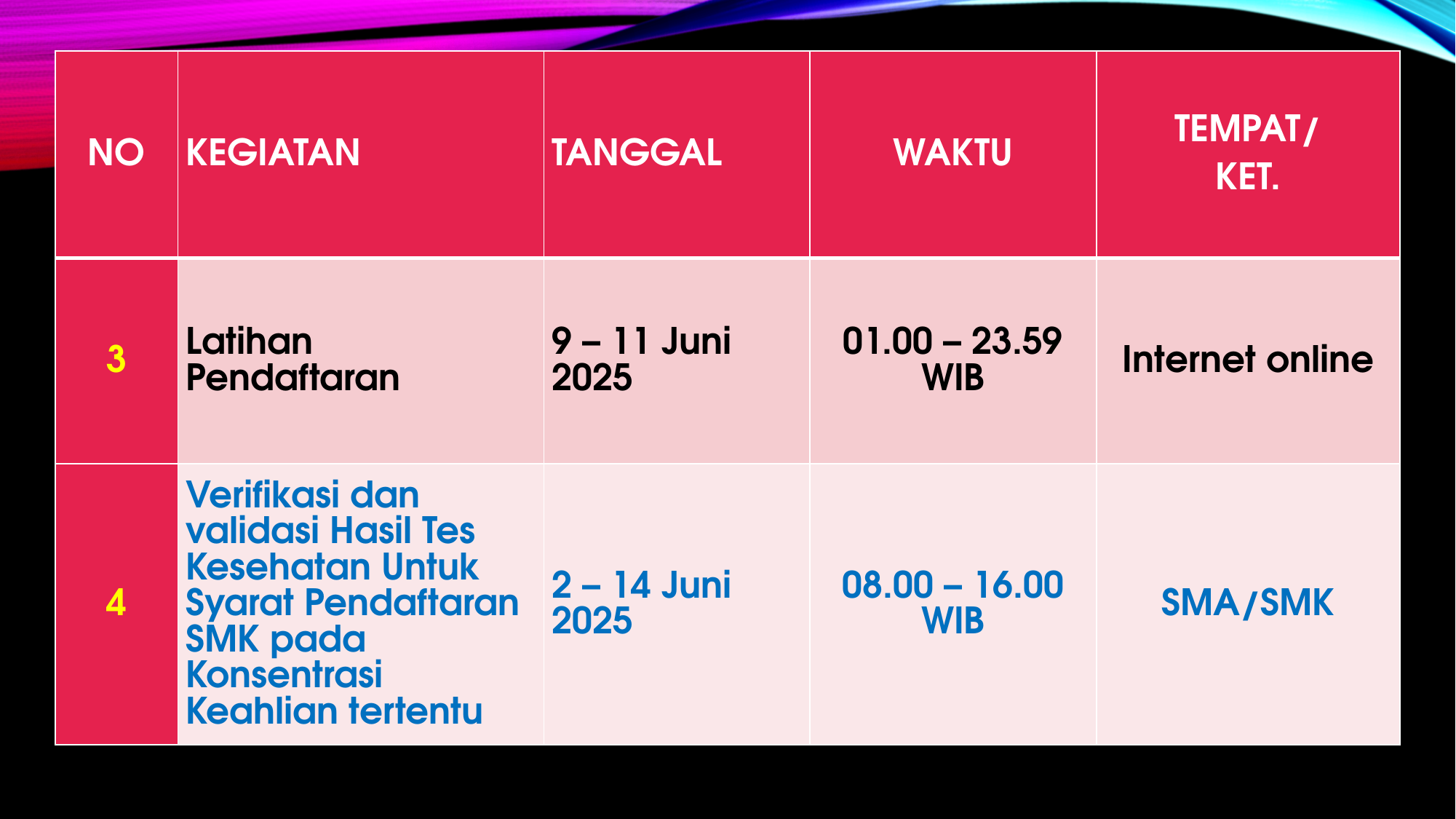

| NO | KEGIATAN | TANGGAL | WAKTU | TEMPAT/ KET. |
| --- | --- | --- | --- | --- |
| 3 | Latihan Pendaftaran | 9 – 11 Juni 2025 | 01.00 – 23.59 WIB | Internet online |
| 4 | Verifikasi dan validasi Hasil Tes Kesehatan Untuk Syarat Pendaftaran SMK pada Konsentrasi Keahlian tertentu | 2 – 14 Juni 2025 | 08.00 – 16.00 WIB | SMA/SMK |